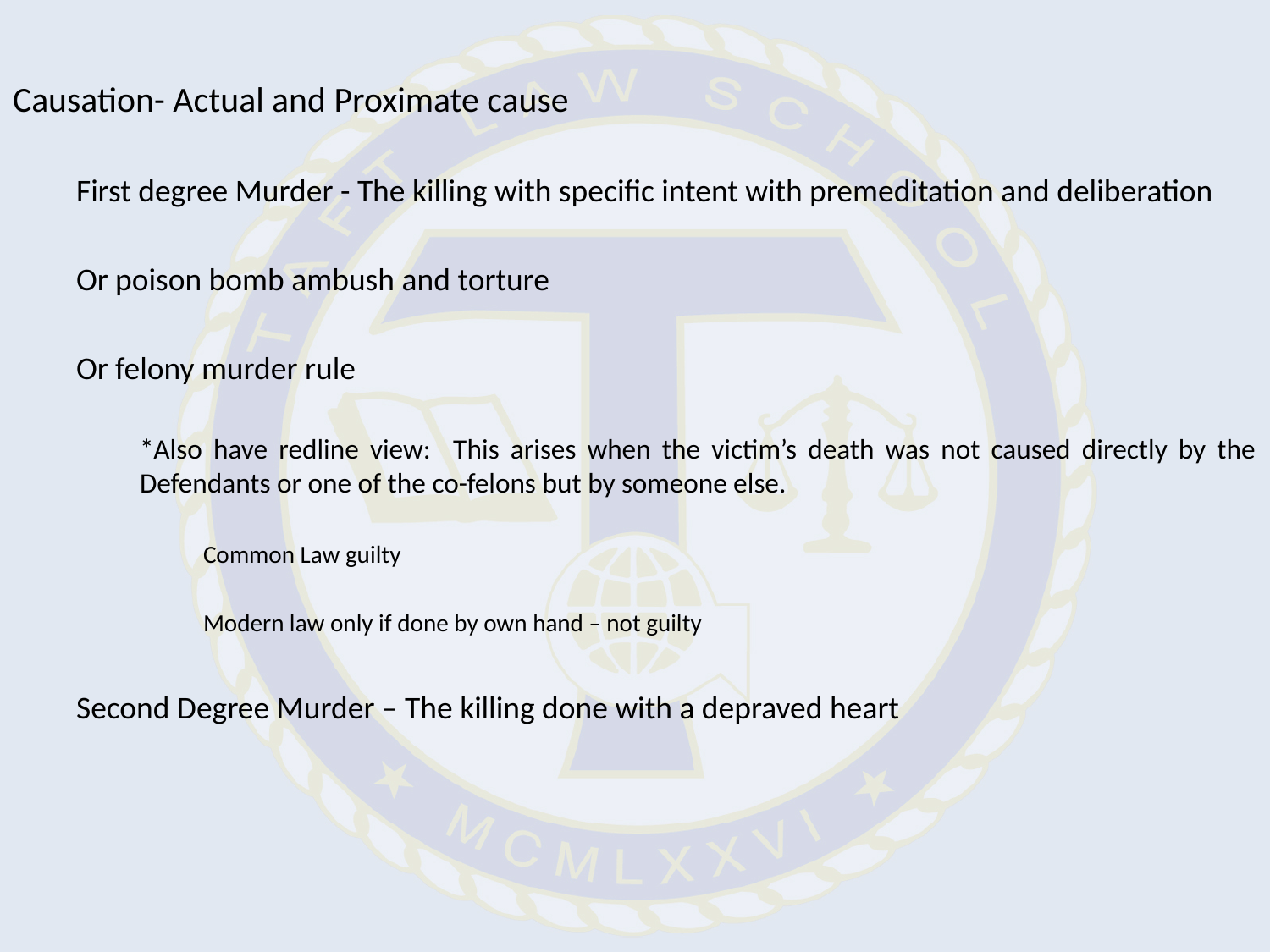

Causation- Actual and Proximate cause

First degree Murder - The killing with specific intent with premeditation and deliberation

Or poison bomb ambush and torture

Or felony murder rule

*Also have redline view:  This arises when the victim’s death was not caused directly by the Defendants or one of the co-felons but by someone else.

Common Law guilty

Modern law only if done by own hand – not guilty

Second Degree Murder – The killing done with a depraved heart